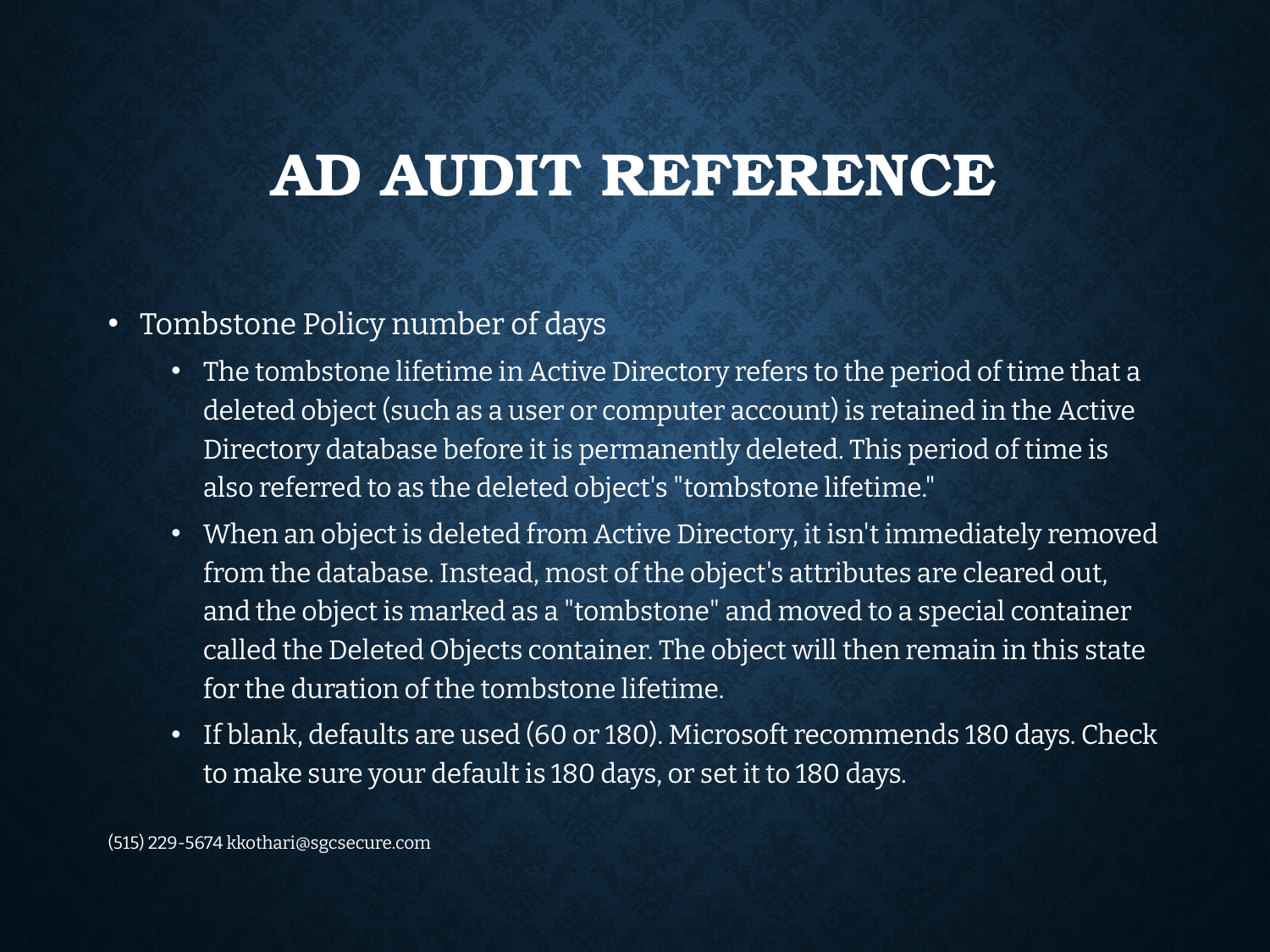

# AD Audit Reference
Tombstone Policy number of days
The tombstone lifetime in Active Directory refers to the period of time that a deleted object (such as a user or computer account) is retained in the Active Directory database before it is permanently deleted. This period of time is also referred to as the deleted object's "tombstone lifetime."
When an object is deleted from Active Directory, it isn't immediately removed from the database. Instead, most of the object's attributes are cleared out, and the object is marked as a "tombstone" and moved to a special container called the Deleted Objects container. The object will then remain in this state for the duration of the tombstone lifetime.
If blank, defaults are used (60 or 180). Microsoft recommends 180 days. Check to make sure your default is 180 days, or set it to 180 days.
(515) 229-5674 kkothari@sgcsecure.com